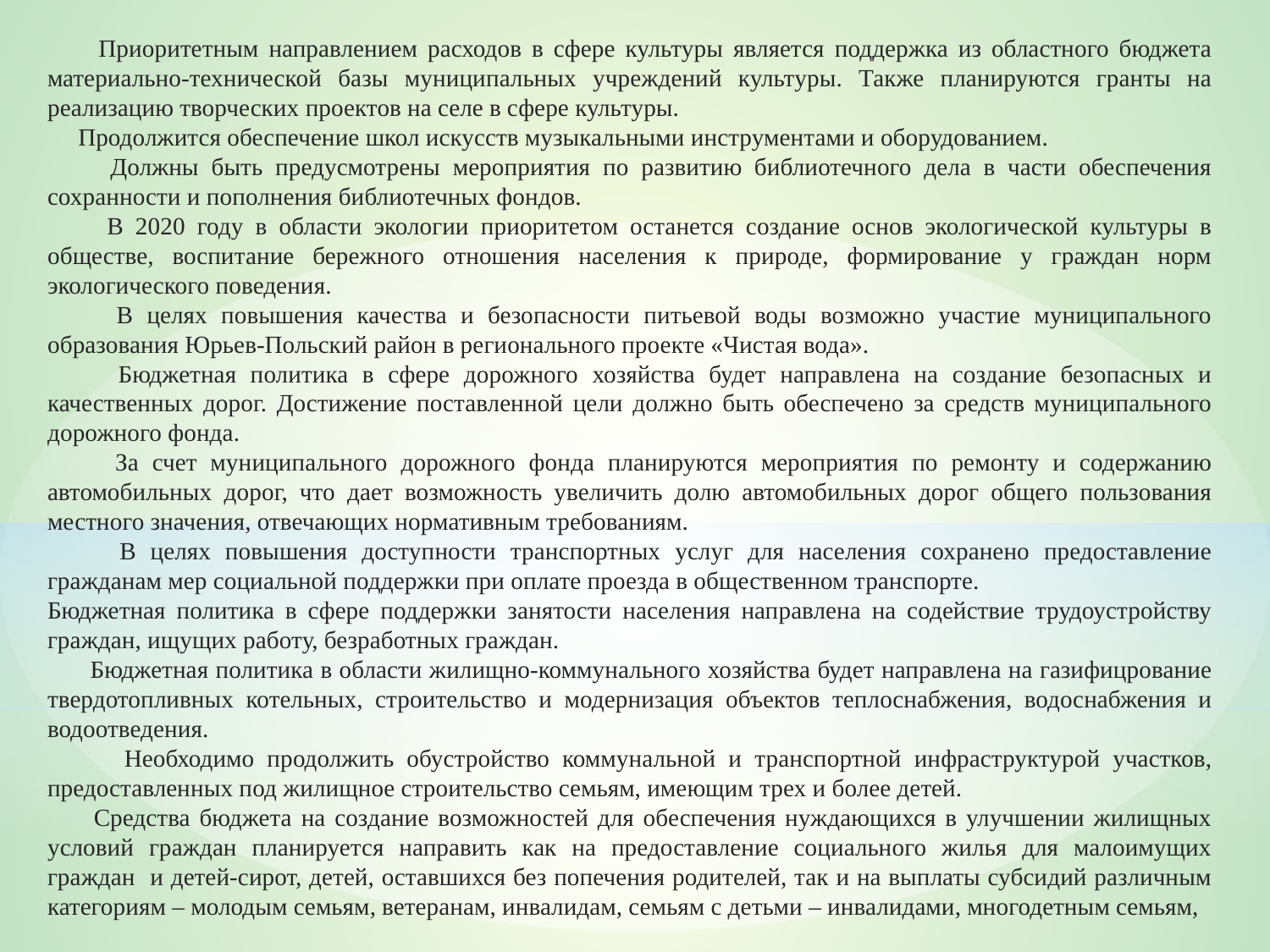

Приоритетным направлением расходов в сфере культуры является поддержка из областного бюджета материально-технической базы муниципальных учреждений культуры. Также планируются гранты на реализацию творческих проектов на селе в сфере культуры.
     Продолжится обеспечение школ искусств музыкальными инструментами и оборудованием.
     Должны быть предусмотрены мероприятия по развитию библиотечного дела в части обеспечения сохранности и пополнения библиотечных фондов.
     В 2020 году в области экологии приоритетом останется создание основ экологической культуры в обществе, воспитание бережного отношения населения к природе, формирование у граждан норм экологического поведения.
     В целях повышения качества и безопасности питьевой воды возможно участие муниципального образования Юрьев-Польский район в регионального проекте «Чистая вода».
     Бюджетная политика в сфере дорожного хозяйства будет направлена на создание безопасных и качественных дорог. Достижение поставленной цели должно быть обеспечено за средств муниципального дорожного фонда.
     За счет муниципального дорожного фонда планируются мероприятия по ремонту и содержанию автомобильных дорог, что дает возможность увеличить долю автомобильных дорог общего пользования местного значения, отвечающих нормативным требованиям.
     В целях повышения доступности транспортных услуг для населения сохранено предоставление гражданам мер социальной поддержки при оплате проезда в общественном транспорте.
Бюджетная политика в сфере поддержки занятости населения направлена на содействие трудоустройству граждан, ищущих работу, безработных граждан.
      Бюджетная политика в области жилищно-коммунального хозяйства будет направлена на газифицрование твердотопливных котельных, строительство и модернизация объектов теплоснабжения, водоснабжения и водоотведения.
      Необходимо продолжить обустройство коммунальной и транспортной инфраструктурой участков, предоставленных под жилищное строительство семьям, имеющим трех и более детей.
     Средства бюджета на создание возможностей для обеспечения нуждающихся в улучшении жилищных условий граждан планируется направить как на предоставление социального жилья для малоимущих граждан  и детей-сирот, детей, оставшихся без попечения родителей, так и на выплаты субсидий различным категориям – молодым семьям, ветеранам, инвалидам, семьям с детьми – инвалидами, многодетным семьям,